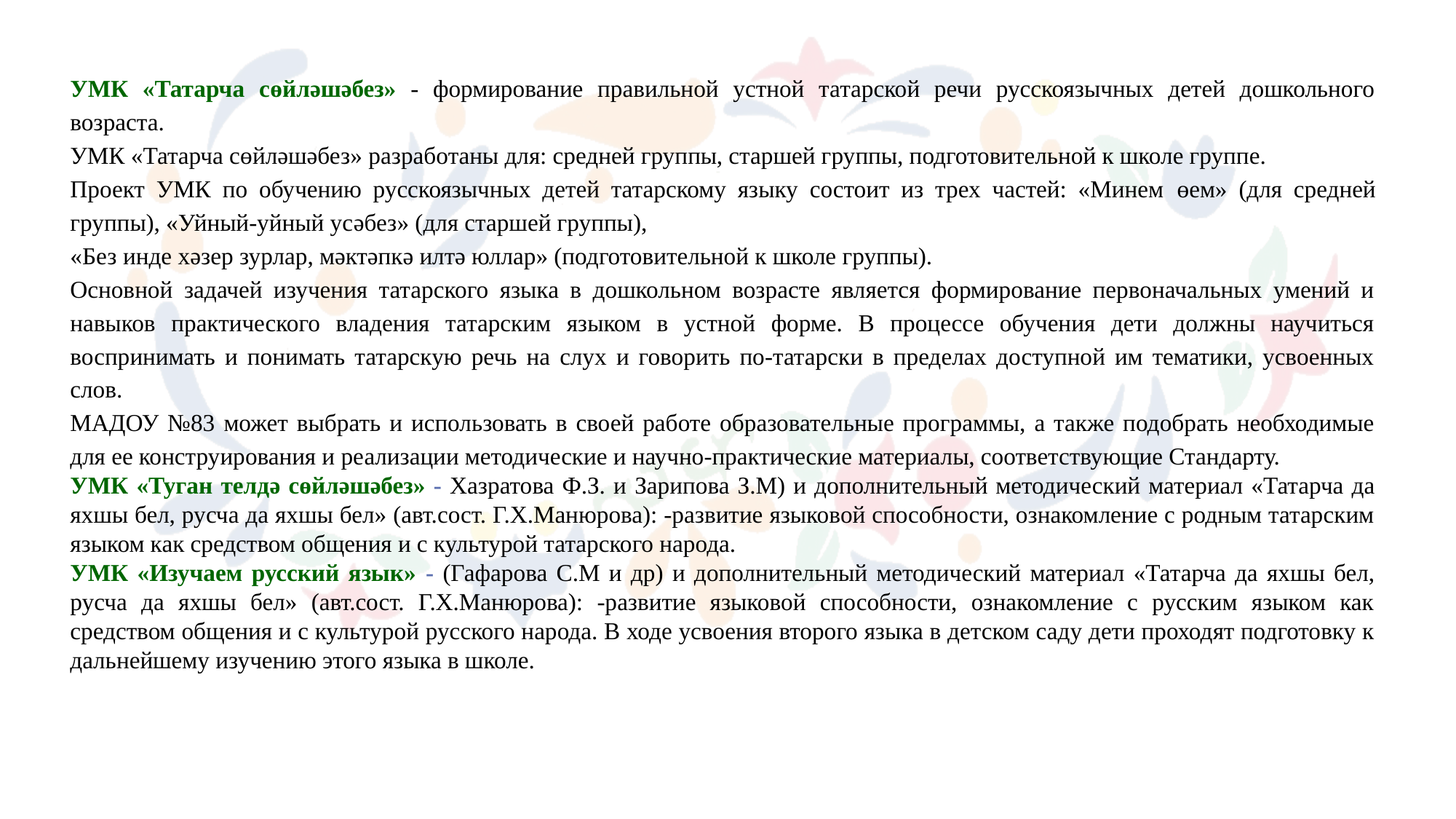

УМК «Татарча сөйләшәбез» - формирование правильной устной татарской речи русскоязычных детей дошкольного возраста.
УМК «Татарча сөйләшәбез» разработаны для: средней группы, старшей группы, подготовительной к школе группе.
Проект УМК по обучению русскоязычных детей татарскому языку состоит из трех частей: «Минем өем» (для средней группы), «Уйный-уйный усәбез» (для старшей группы),
«Без инде хәзер зурлар, мәктәпкә илтә юллар» (подготовительной к школе группы).
Основной задачей изучения татарского языка в дошкольном возрасте является формирование первоначальных умений и навыков практического владения татарским языком в устной форме. В процессе обучения дети должны научиться воспринимать и понимать татарскую речь на слух и говорить по-татарски в пределах доступной им тематики, усвоенных слов.
МАДОУ №83 может выбрать и использовать в своей работе образовательные программы, а также подобрать необходимые для ее конструирования и реализации методические и научно-практические материалы, соответствующие Стандарту.
УМК «Туган телдә сөйләшәбез» - Хазратова Ф.З. и Зарипова З.М) и дополнительный методический материал «Татарча да яхшы бел, русча да яхшы бел» (авт.сост. Г.Х.Манюрова): -развитие языковой способности, ознакомление с родным татарским языком как средством общения и с культурой татарского народа.
УМК «Изучаем русский язык» - (Гафарова С.М и др) и дополнительный методический материал «Татарча да яхшы бел, русча да яхшы бел» (авт.сост. Г.Х.Манюрова): -развитие языковой способности, ознакомление с русским языком как средством общения и с культурой русского народа. В ходе усвоения второго языка в детском саду дети проходят подготовку к дальнейшему изучению этого языка в школе.